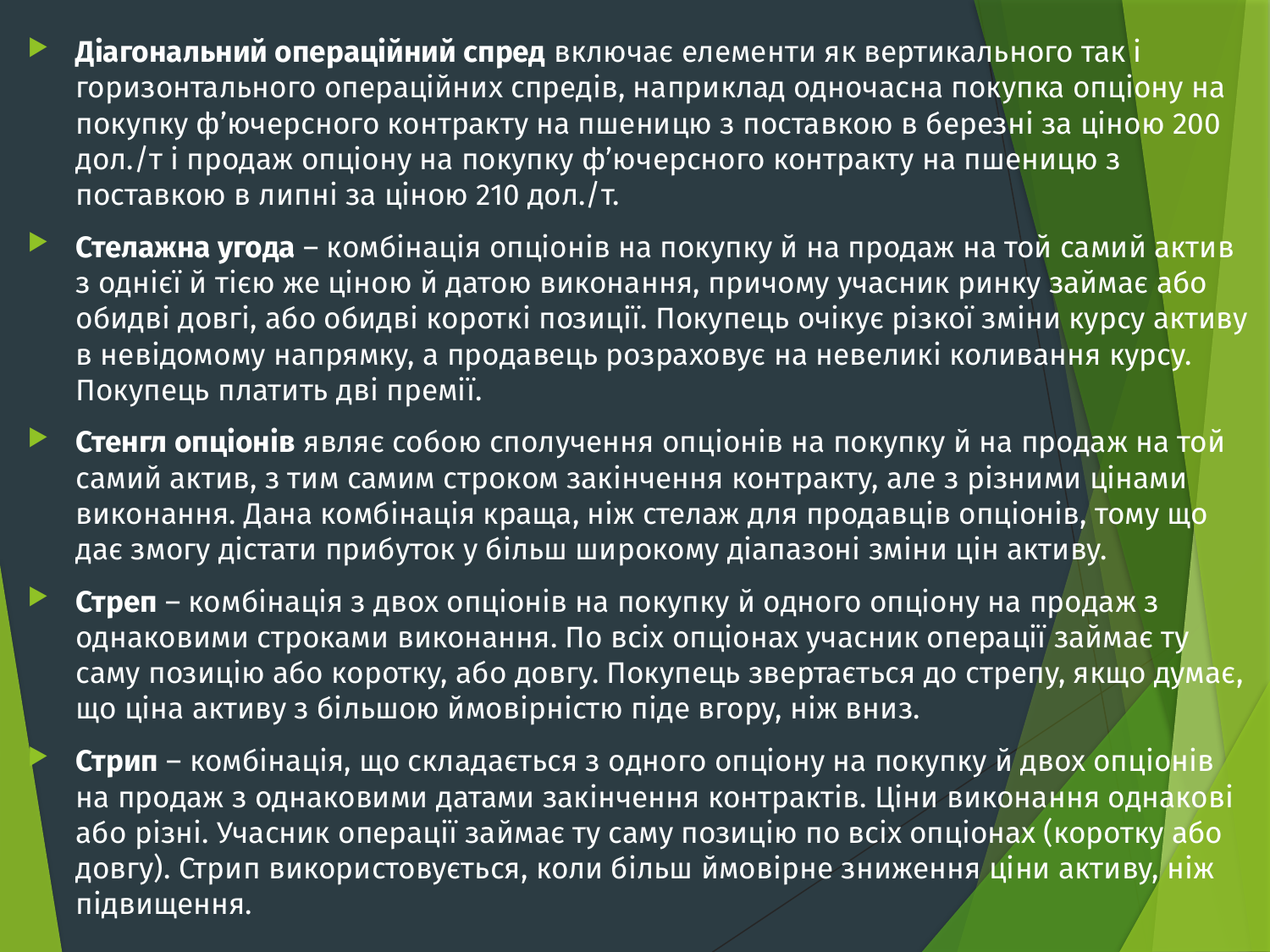

Діагональний операційний спред включає елементи як вертикального так і горизонтального операційних спредів, наприклад одночасна покупка опціону на покупку ф’ючерсного контракту на пшеницю з поставкою в березні за ціною 200 дол./т і продаж опціону на покупку ф’ючерсного контракту на пшеницю з поставкою в липні за ціною 210 дол./т.
Стелажна угода – комбінація опціонів на покупку й на продаж на той самий актив з однієї й тією же ціною й датою виконання, причому учасник ринку займає або обидві довгі, або обидві короткі позиції. Покупець очікує різкої зміни курсу активу в невідомому напрямку, а продавець розраховує на невеликі коливання курсу. Покупець платить дві премії.
Стенгл опціонів являє собою сполучення опціонів на покупку й на продаж на той самий актив, з тим самим строком закінчення контракту, але з різними цінами виконання. Дана комбінація краща, ніж стелаж для продавців опціонів, тому що дає змогу дістати прибуток у більш широкому діапазоні зміни цін активу.
Стреп – комбінація з двох опціонів на покупку й одного опціону на продаж з однаковими строками виконання. По всіх опціонах учасник операції займає ту саму позицію або коротку, або довгу. Покупець звертається до стрепу, якщо думає, що ціна активу з більшою ймовірністю піде вгору, ніж вниз.
Стрип – комбінація, що складається з одного опціону на покупку й двох опціонів на продаж з однаковими датами закінчення контрактів. Ціни виконання однакові або різні. Учасник операції займає ту саму позицію по всіх опціонах (коротку або довгу). Стрип використовується, коли більш ймовірне зниження ціни активу, ніж підвищення.